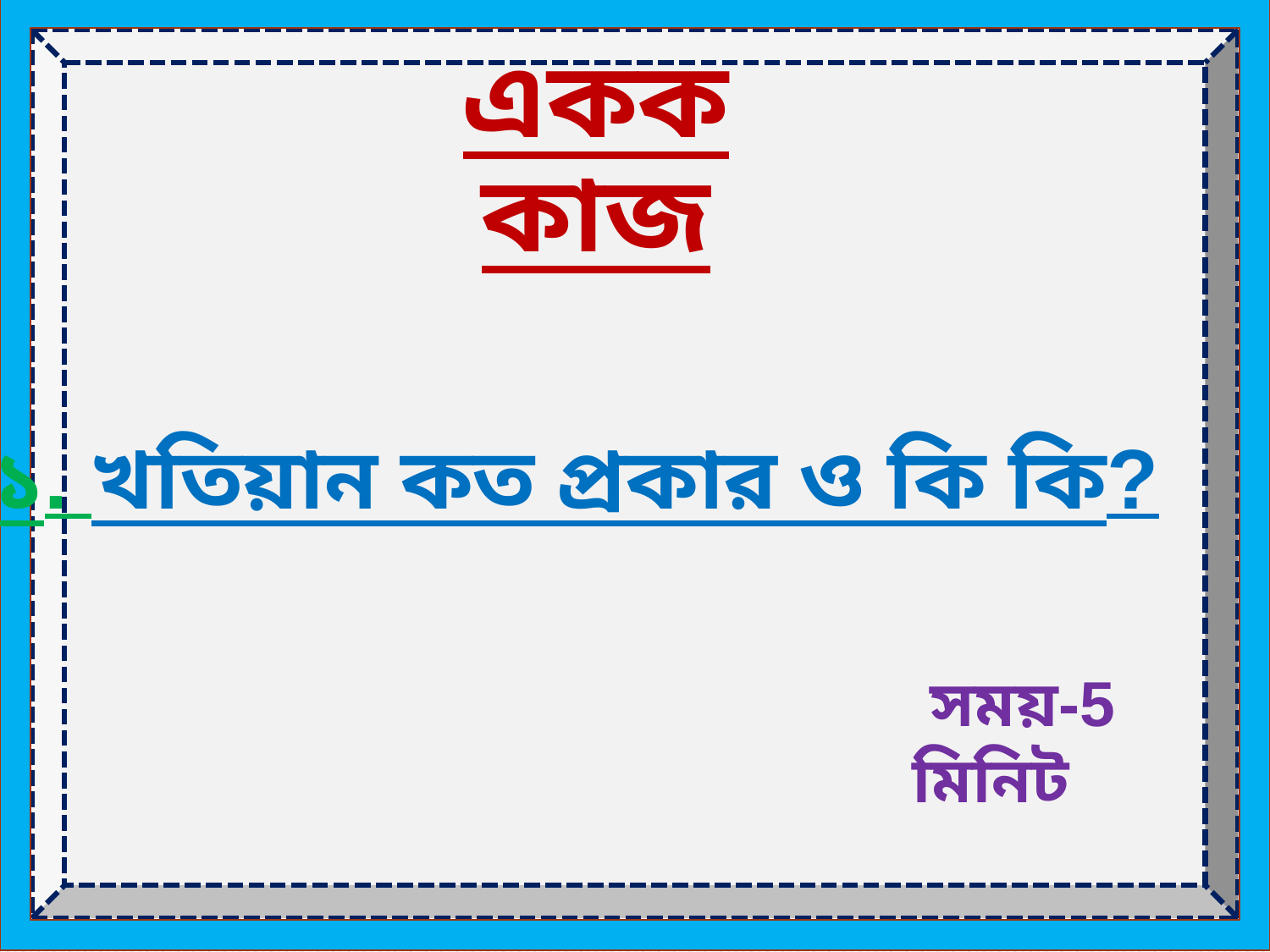

একক কাজ
১. খতিয়ান কত প্রকার ও কি কি?
সময়-5 মিনিট